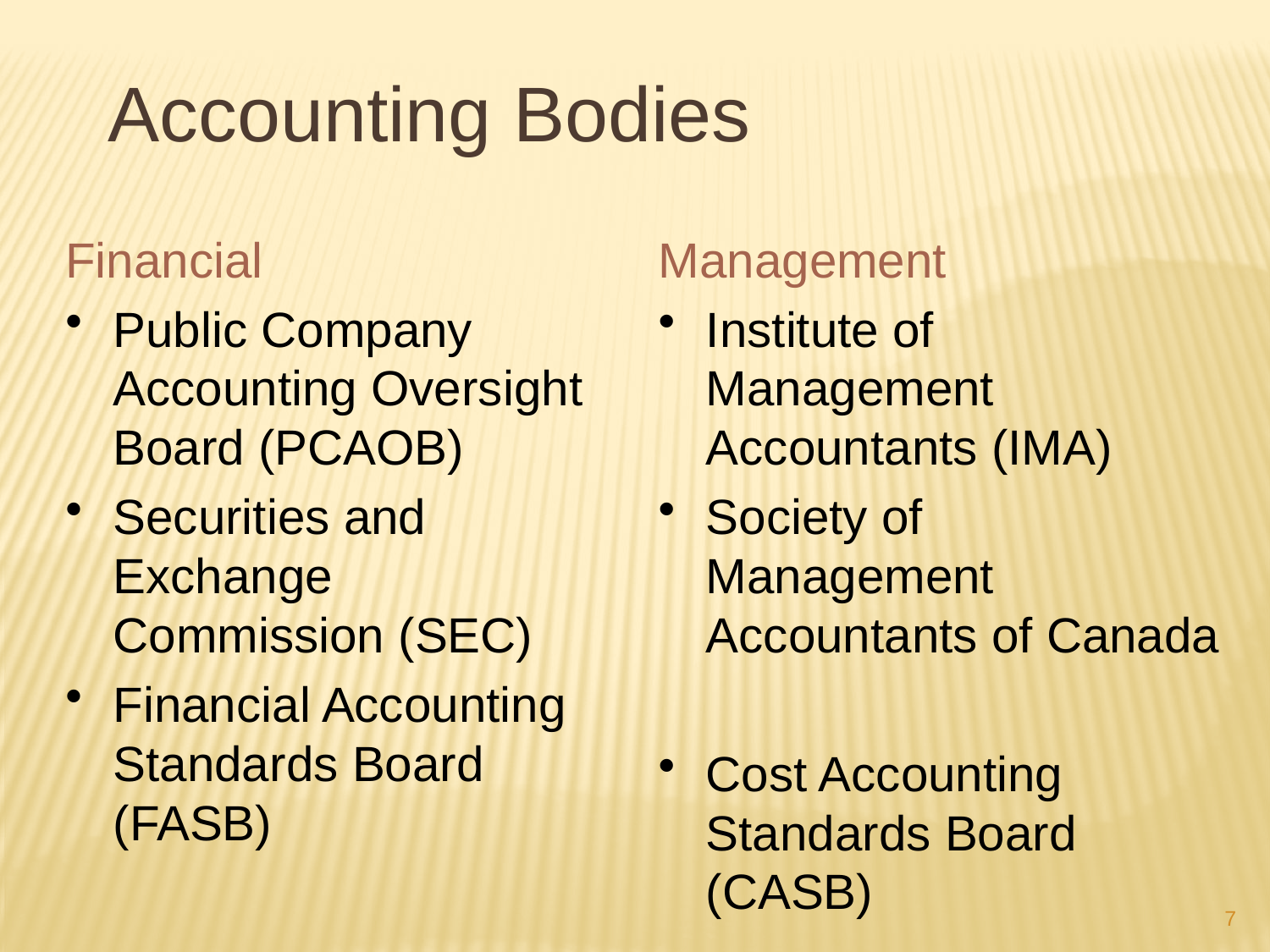

Accounting Bodies
Financial
Public Company Accounting Oversight Board (PCAOB)
Securities and Exchange Commission (SEC)
Financial Accounting Standards Board (FASB)
Management
Institute of Management Accountants (IMA)
Society of Management Accountants of Canada

Cost Accounting Standards Board (CASB)
7